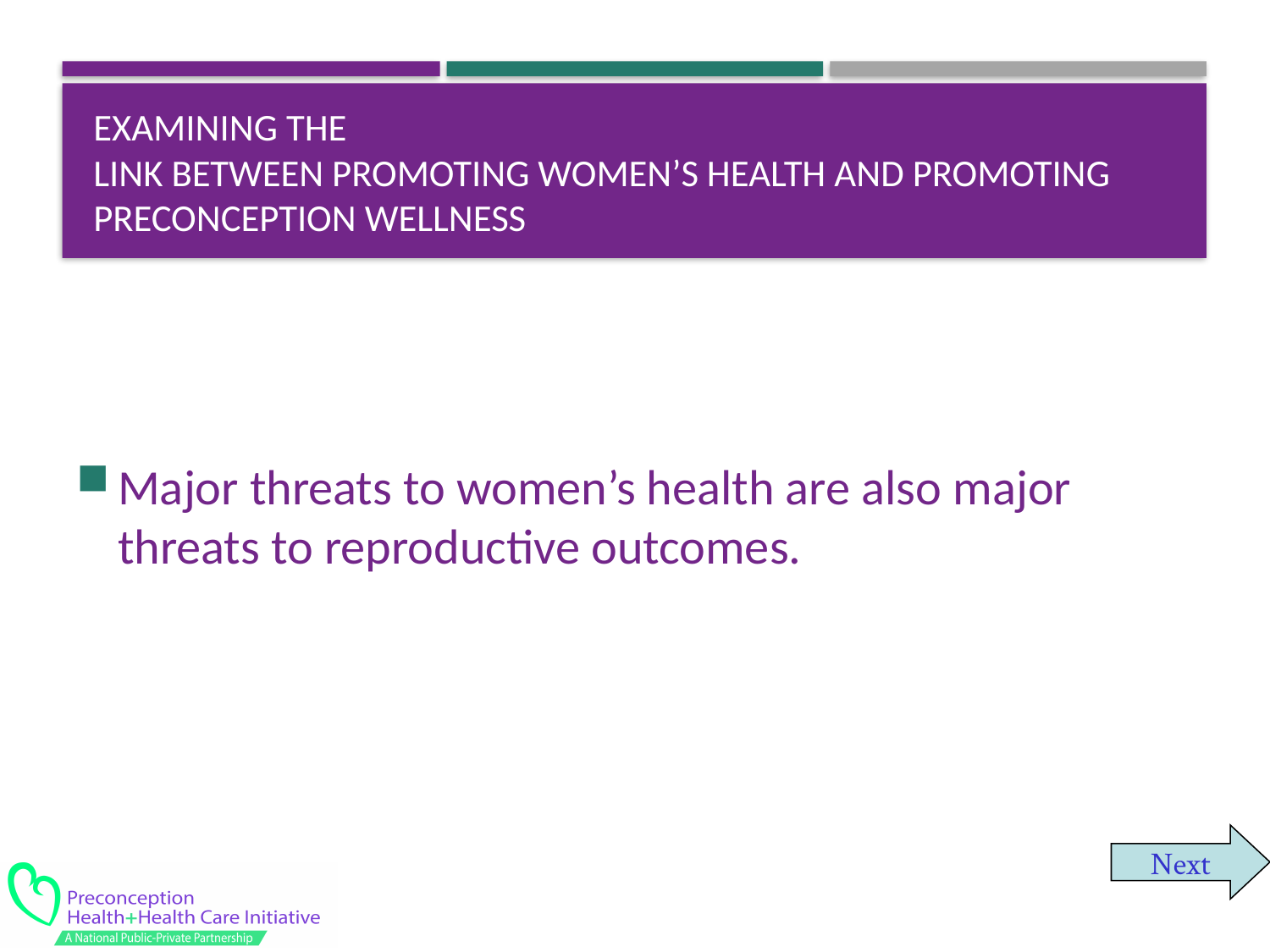

# Examining the Link between Promoting Women’s Health and Promoting Preconception Wellness

Major threats to women’s health are also major threats to reproductive outcomes.

Next